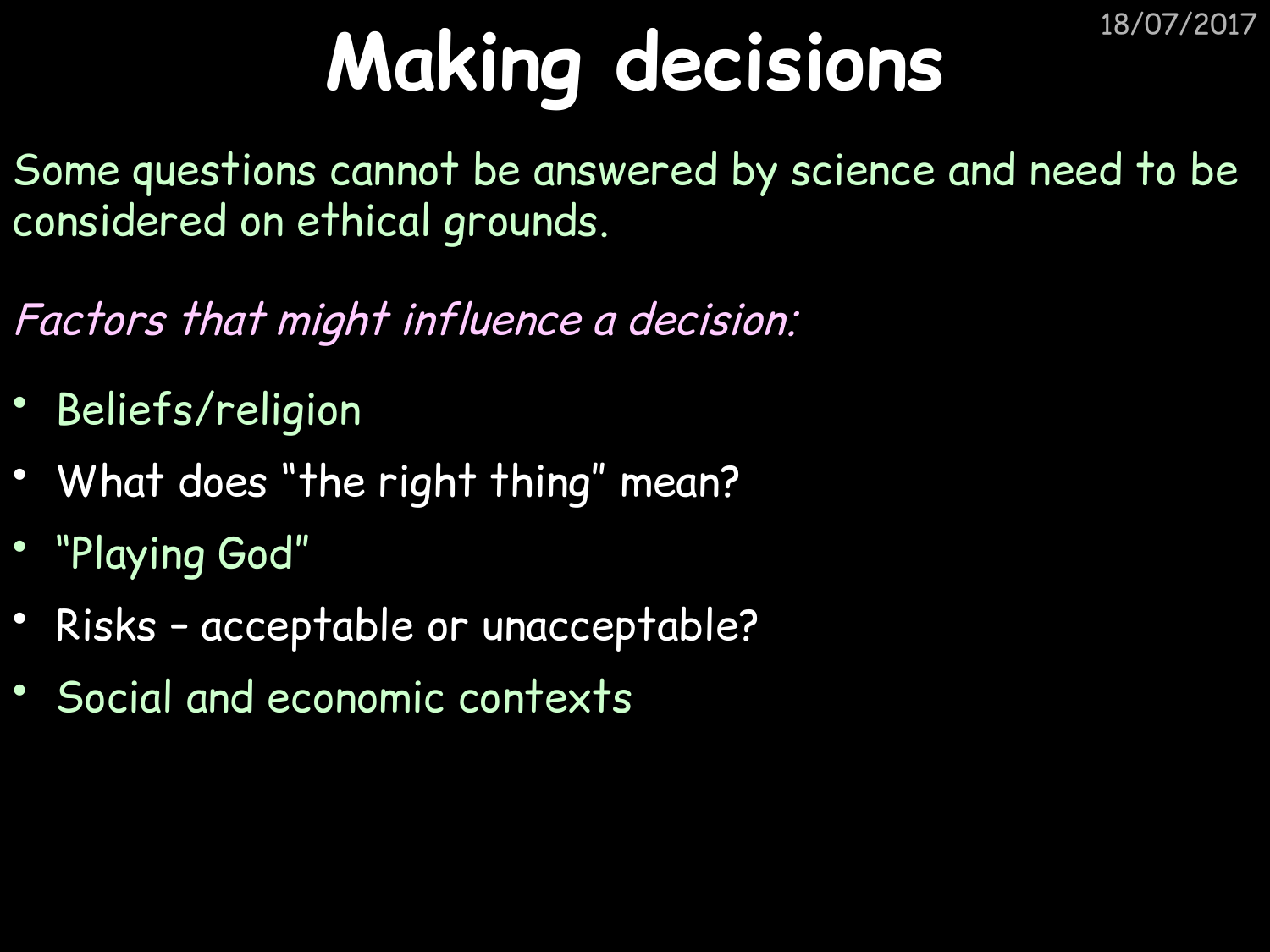

# Making decisions
18/07/2017
Some questions cannot be answered by science and need to be considered on ethical grounds.
Factors that might influence a decision:
 Beliefs/religion
 What does “the right thing” mean?
 “Playing God”
 Risks – acceptable or unacceptable?
 Social and economic contexts